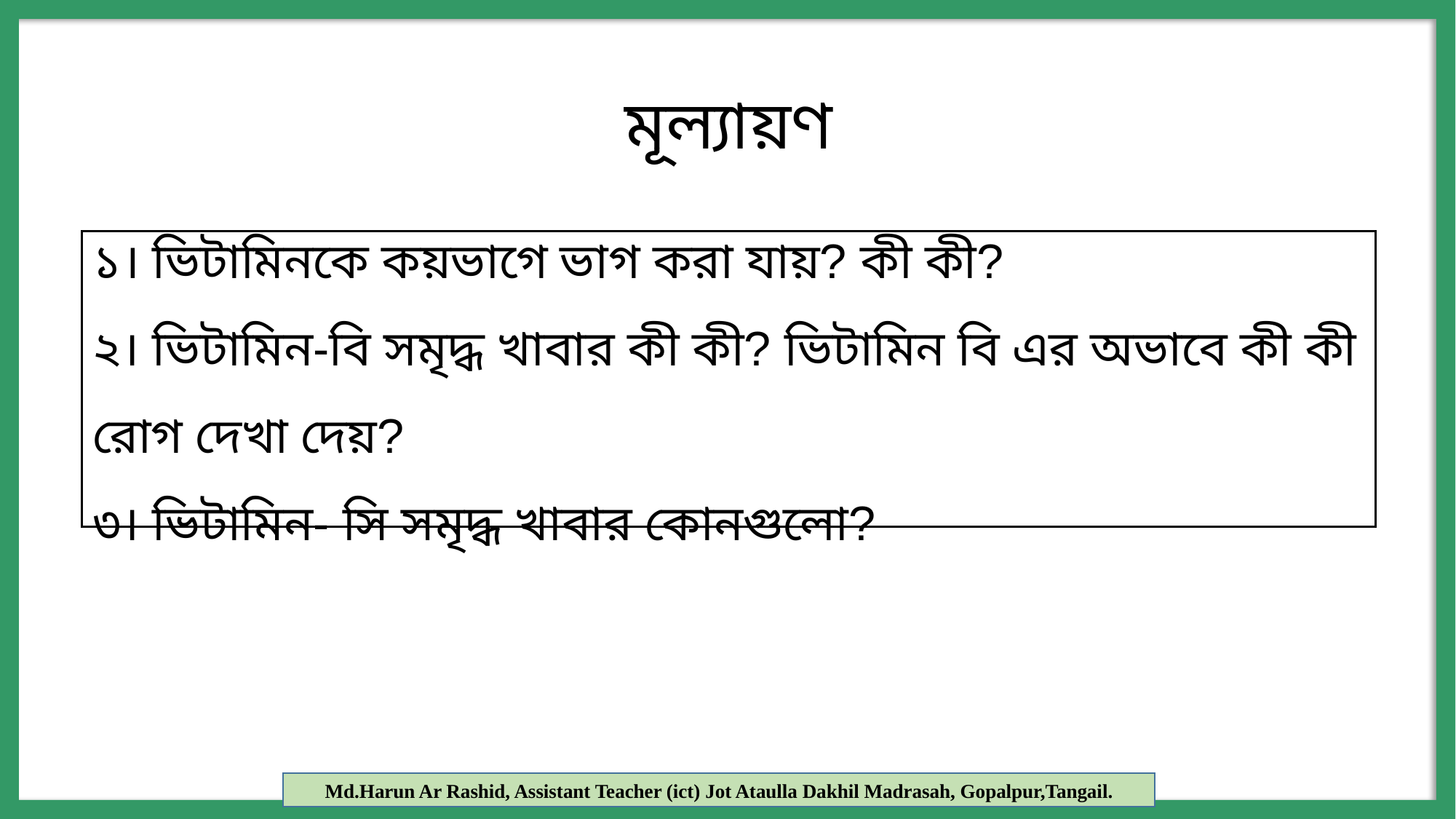

মূল্যায়ণ

১। ভিটামিনকে কয়ভাগে ভাগ করা যায়? কী কী?
২। ভিটামিন-বি সমৃদ্ধ খাবার কী কী? ভিটামিন বি এর অভাবে কী কী রোগ দেখা দেয়?
৩। ভিটামিন- সি সমৃদ্ধ খাবার কোনগুলো?